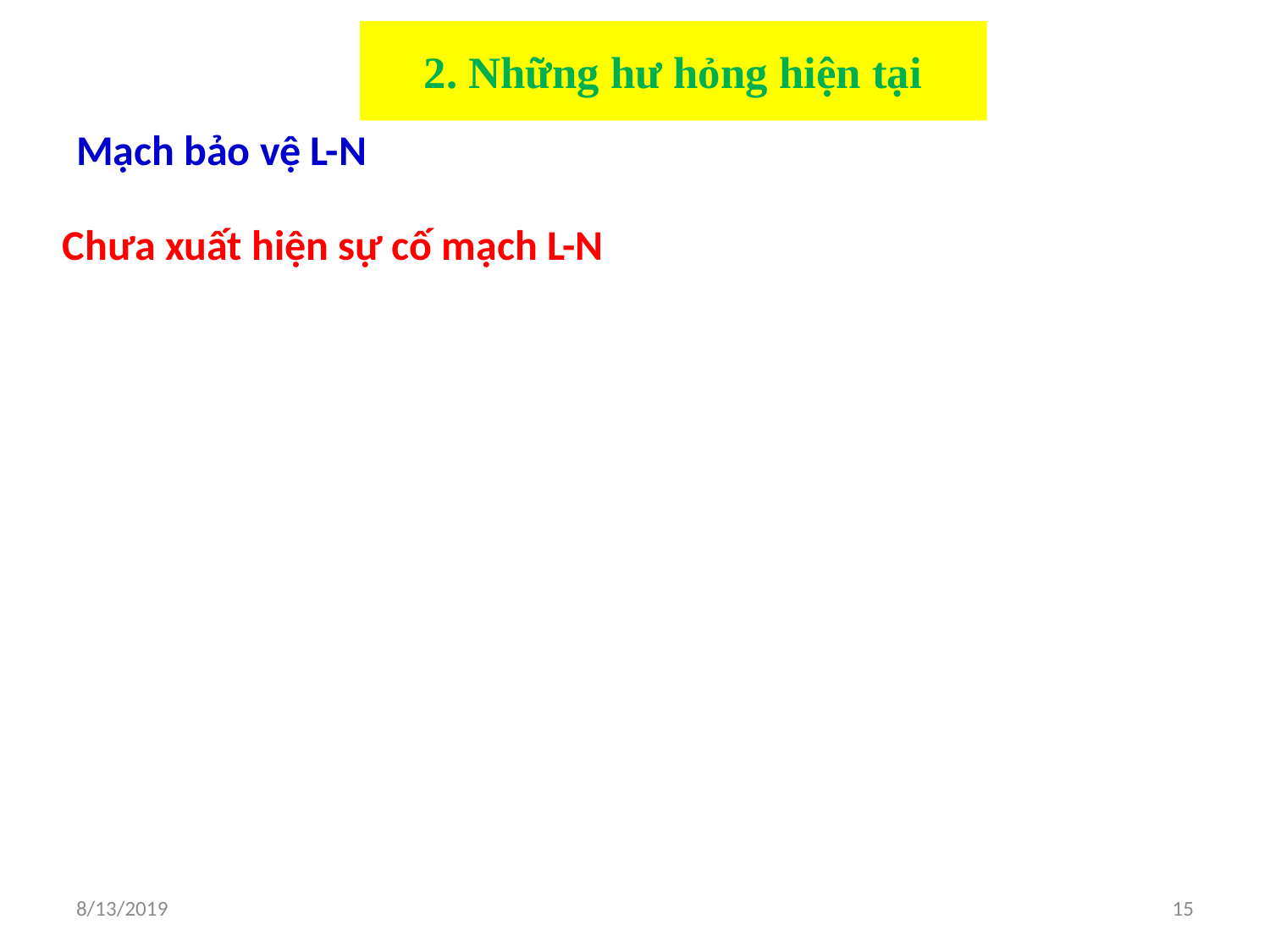

# 2. Những hư hỏng hiện tại
Mạch bảo vệ L-N
Chưa xuất hiện sự cố mạch L-N
8/13/2019
15